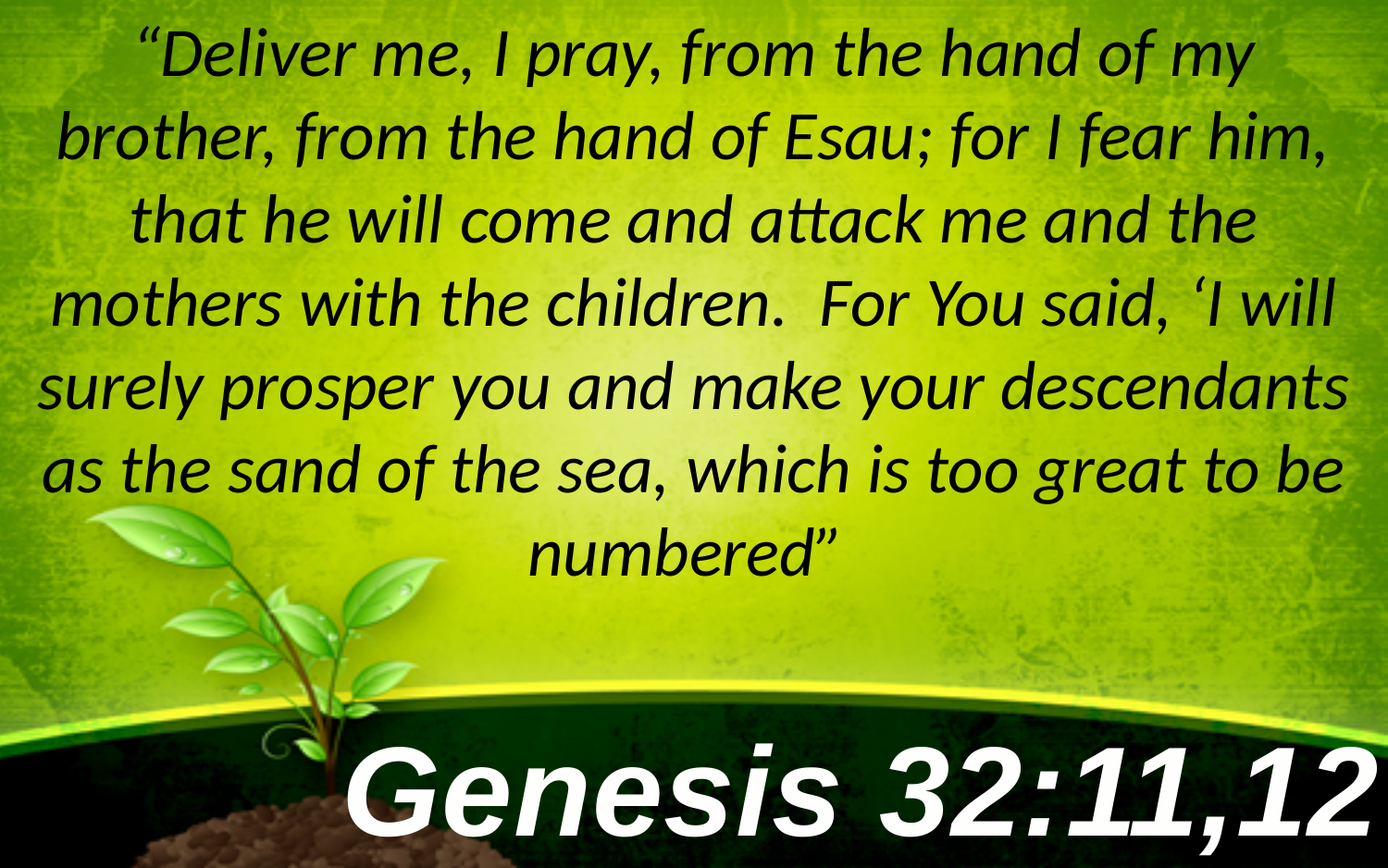

“Deliver me, I pray, from the hand of my brother, from the hand of Esau; for I fear him, that he will come and attack me and the mothers with the children.  For You said, ‘I will surely prosper you and make your descendants as the sand of the sea, which is too great to be numbered”
Genesis 32:11,12